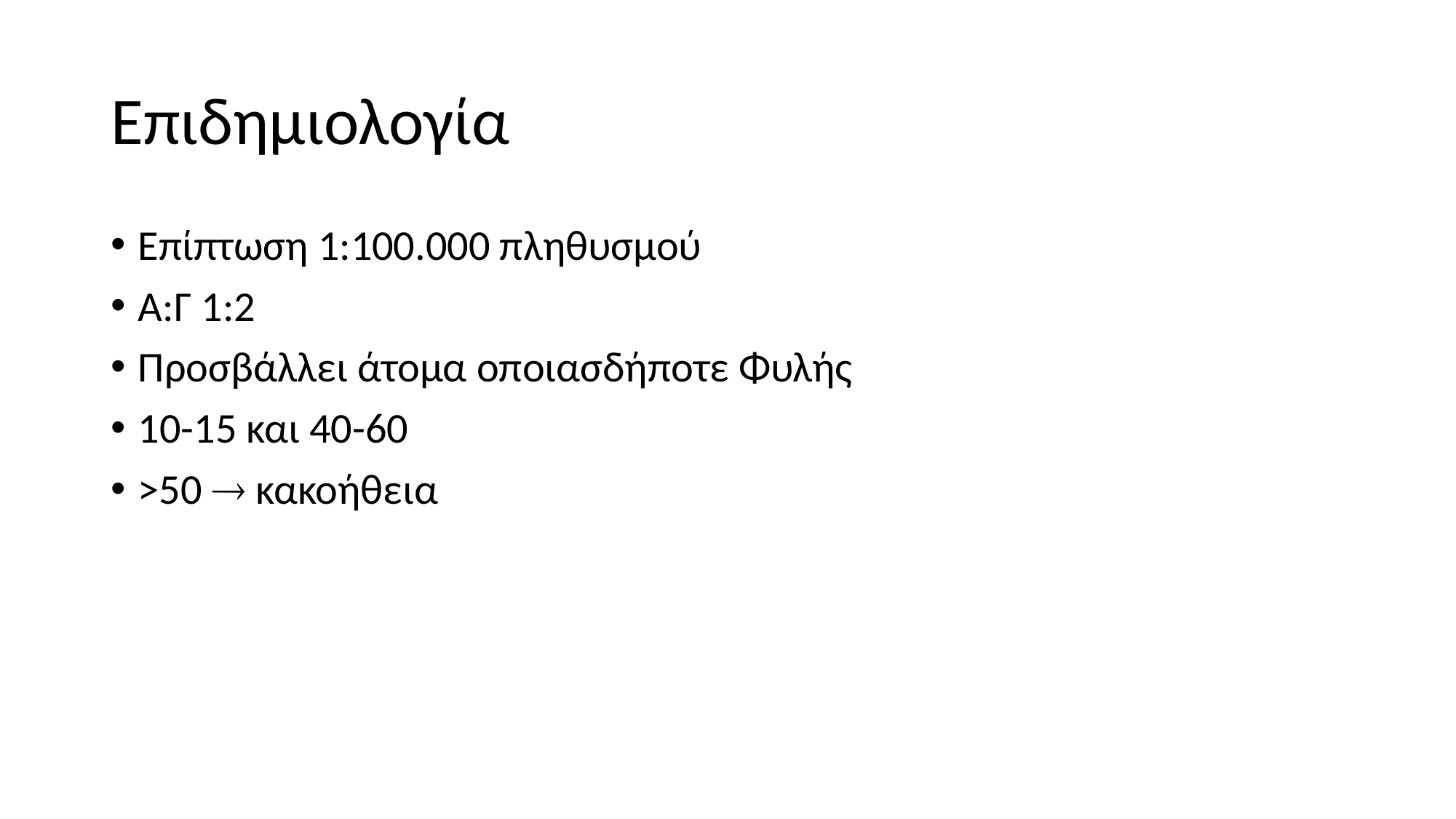

# Επιδημιολογία
Επίπτωση 1:100.000 πληθυσμού
Α:Γ 1:2
Προσβάλλει άτομα οποιασδήποτε Φυλής
10-15 και 40-60
>50 → κακοήθεια